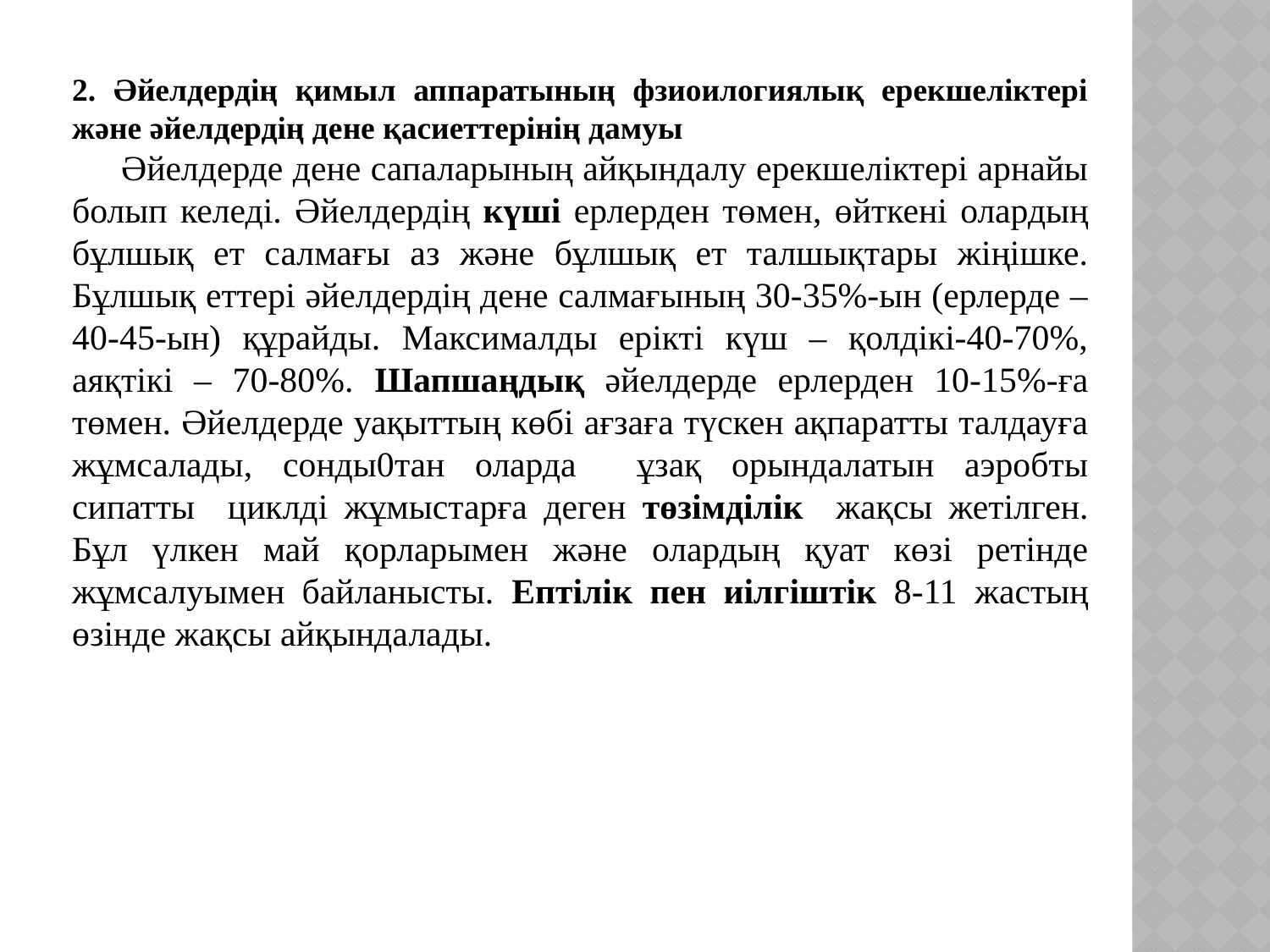

2. Әйелдердің қимыл аппаратының фзиоилогиялық ерекшеліктері және әйелдердің дене қасиеттерінің дамуы
     Әйелдерде дене сапаларының айқындалу ерекшеліктері арнайы болып келеді. Әйелдердің күші ерлерден төмен, өйткені олардың бұлшық ет салмағы аз және бұлшық ет талшықтары жіңішке. Бұлшық еттері әйелдердің дене салмағының 30-35%-ын (ерлерде – 40-45-ын) құрайды. Максималды ерікті күш – қолдікі-40-70%, аяқтікі – 70-80%. Шапшаңдық әйелдерде ерлерден 10-15%-ға төмен. Әйелдерде уақыттың көбі ағзаға түскен ақпаратты талдауға жұмсалады, сонды0тан оларда  ұзақ орындалатын аэробты сипатты  циклді жұмыстарға деген төзімділік  жақсы жетілген. Бұл үлкен май қорларымен және олардың қуат көзі ретінде жұмсалуымен байланысты. Ептілік пен иілгіштік 8-11 жастың өзінде жақсы айқындалады.